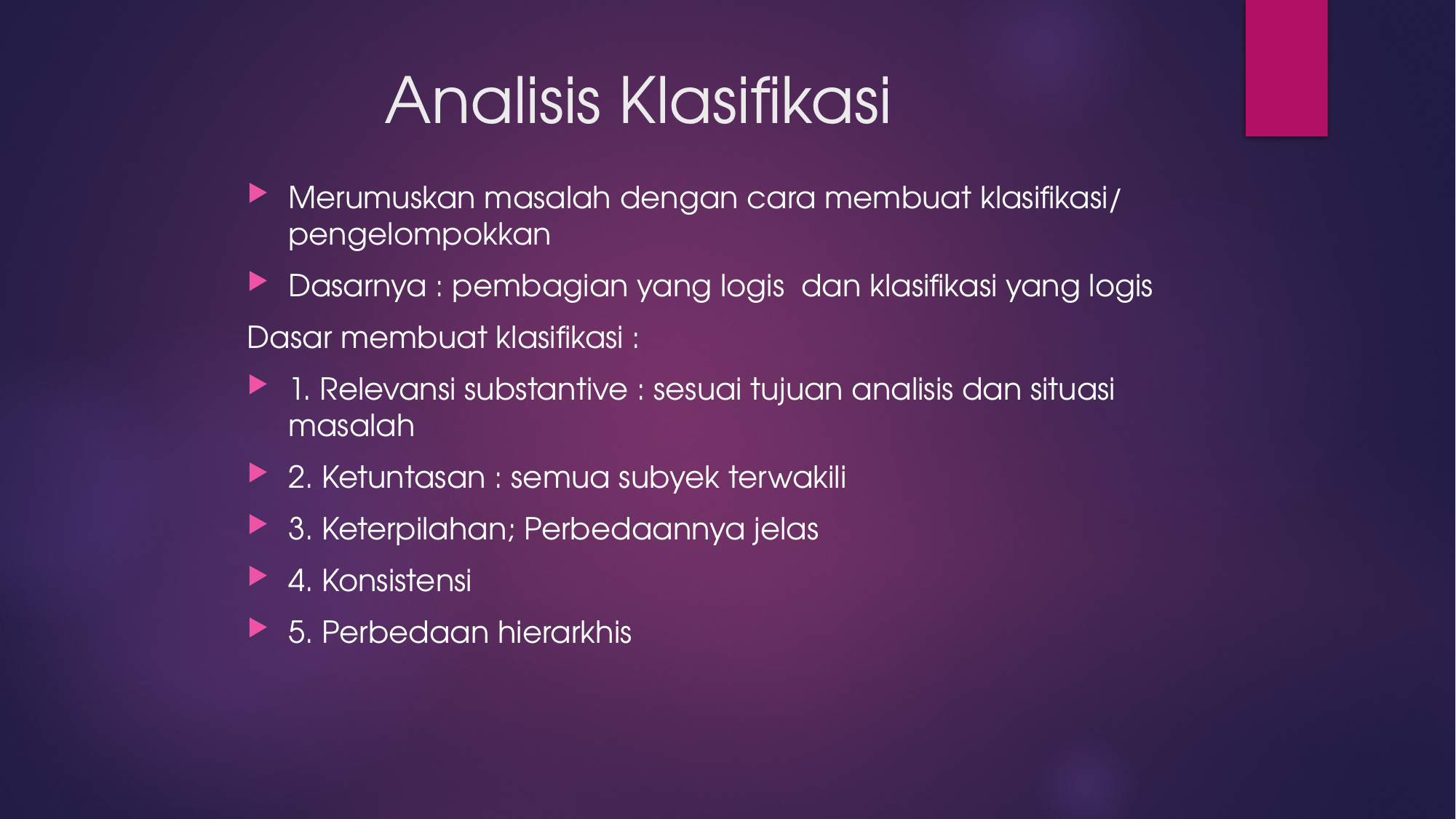

# Analisis Klasifikasi
Merumuskan masalah dengan cara membuat klasifikasi/ pengelompokkan
Dasarnya : pembagian yang logis  dan klasifikasi yang logis
Dasar membuat klasifikasi :
1. Relevansi substantive : sesuai tujuan analisis dan situasi masalah
2. Ketuntasan : semua subyek terwakili
3. Keterpilahan; Perbedaannya jelas
4. Konsistensi
5. Perbedaan hierarkhis